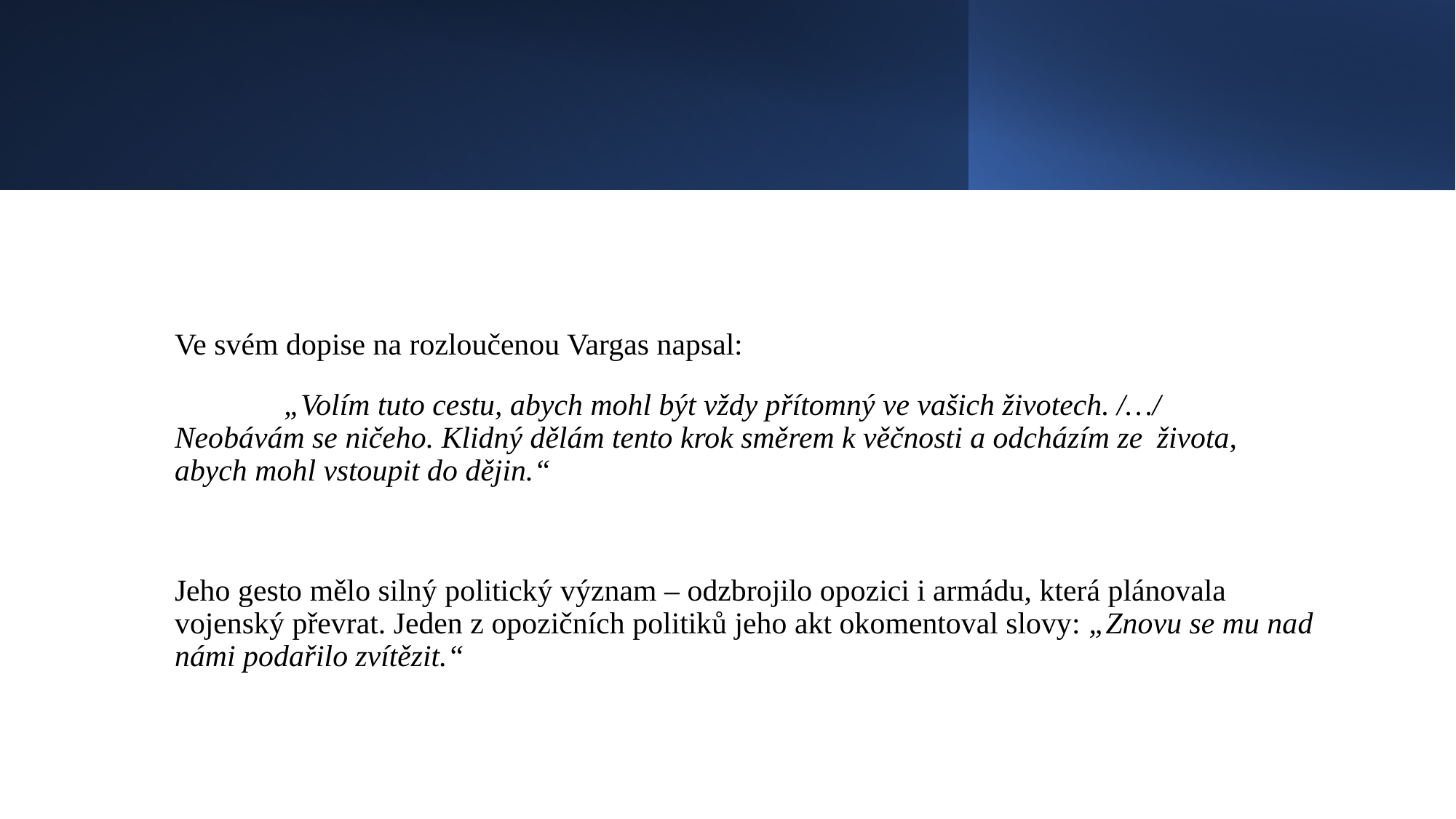

#

Ve svém dopise na rozloučenou Vargas napsal:
	„Volím tuto cestu, abych mohl být vždy přítomný ve vašich životech. /…/ 	Neobávám se ničeho. Klidný dělám tento krok směrem k věčnosti a odcházím ze 	života, abych mohl vstoupit do dějin.“

Jeho gesto mělo silný politický význam – odzbrojilo opozici i armádu, která plánovala vojenský převrat. Jeden z opozičních politiků jeho akt okomentoval slovy: „Znovu se mu nad námi podařilo zvítězit.“